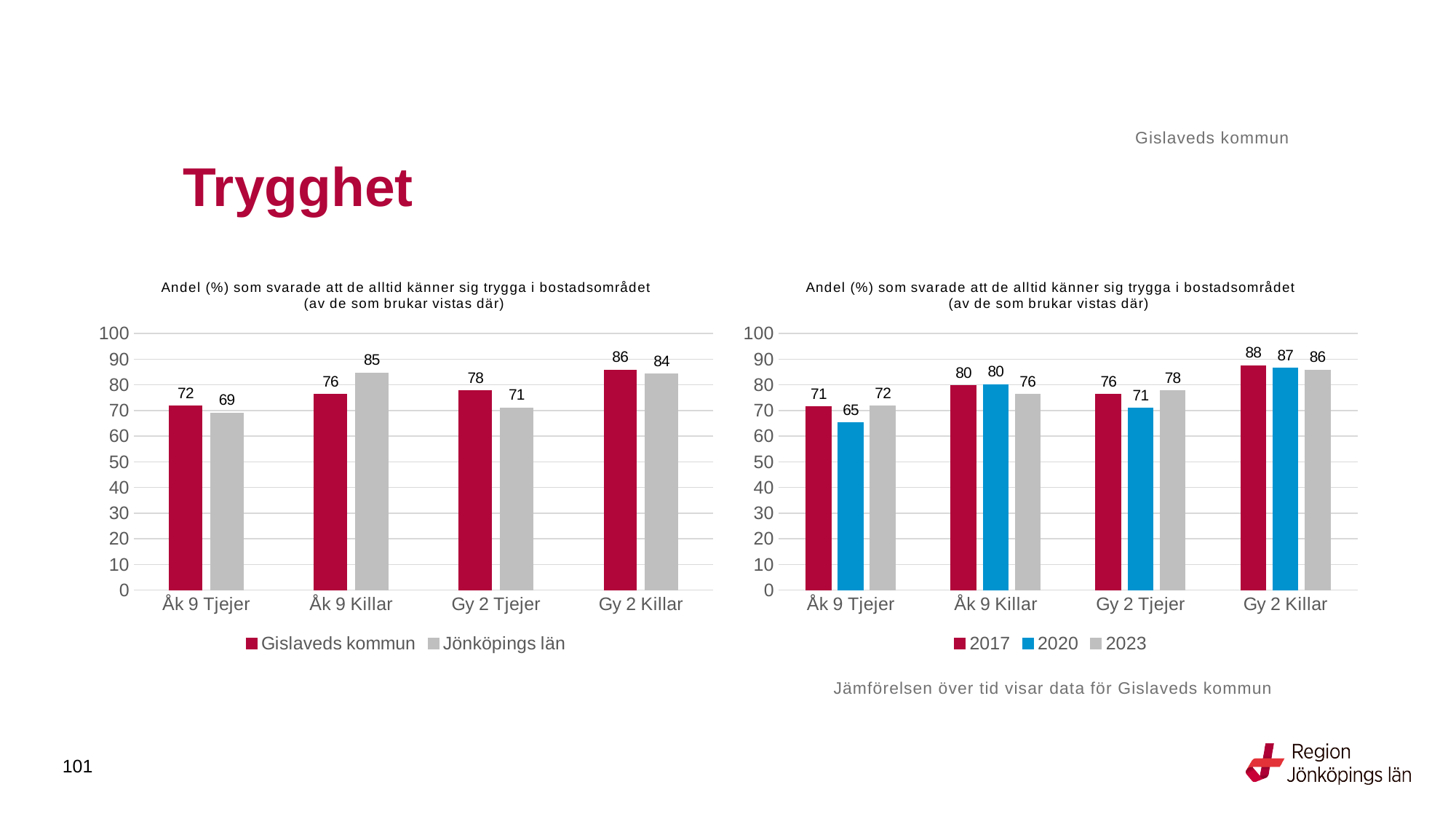

Gislaveds kommun
# Trygghet

### Chart: Andel (%) som svarade att de alltid känner sig trygga i bostadsområdet (av de som brukar vistas där)

| Category | Gislaveds kommun | Jönköpings län |
|---|---|---|
| Åk 9 Tjejer | 71.7241 | 69.0619 |
| Åk 9 Killar | 76.378 | 84.6575 |
| Gy 2 Tjejer | 77.7778 | 71.0042 |
| Gy 2 Killar | 85.8065 | 84.3023 |

### Chart: Andel (%) som svarade att de alltid känner sig trygga i bostadsområdet (av de som brukar vistas där)

| Category | 2017 | 2020 | 2023 |
|---|---|---|---|
| Åk 9 Tjejer | 71.4286 | 65.2482 | 71.7241 |
| Åk 9 Killar | 79.646 | 80.137 | 76.378 |
| Gy 2 Tjejer | 76.2887 | 70.8661 | 77.7778 |
| Gy 2 Killar | 87.5 | 86.5672 | 85.8065 |
Jämförelsen över tid visar data för Gislaveds kommun
101